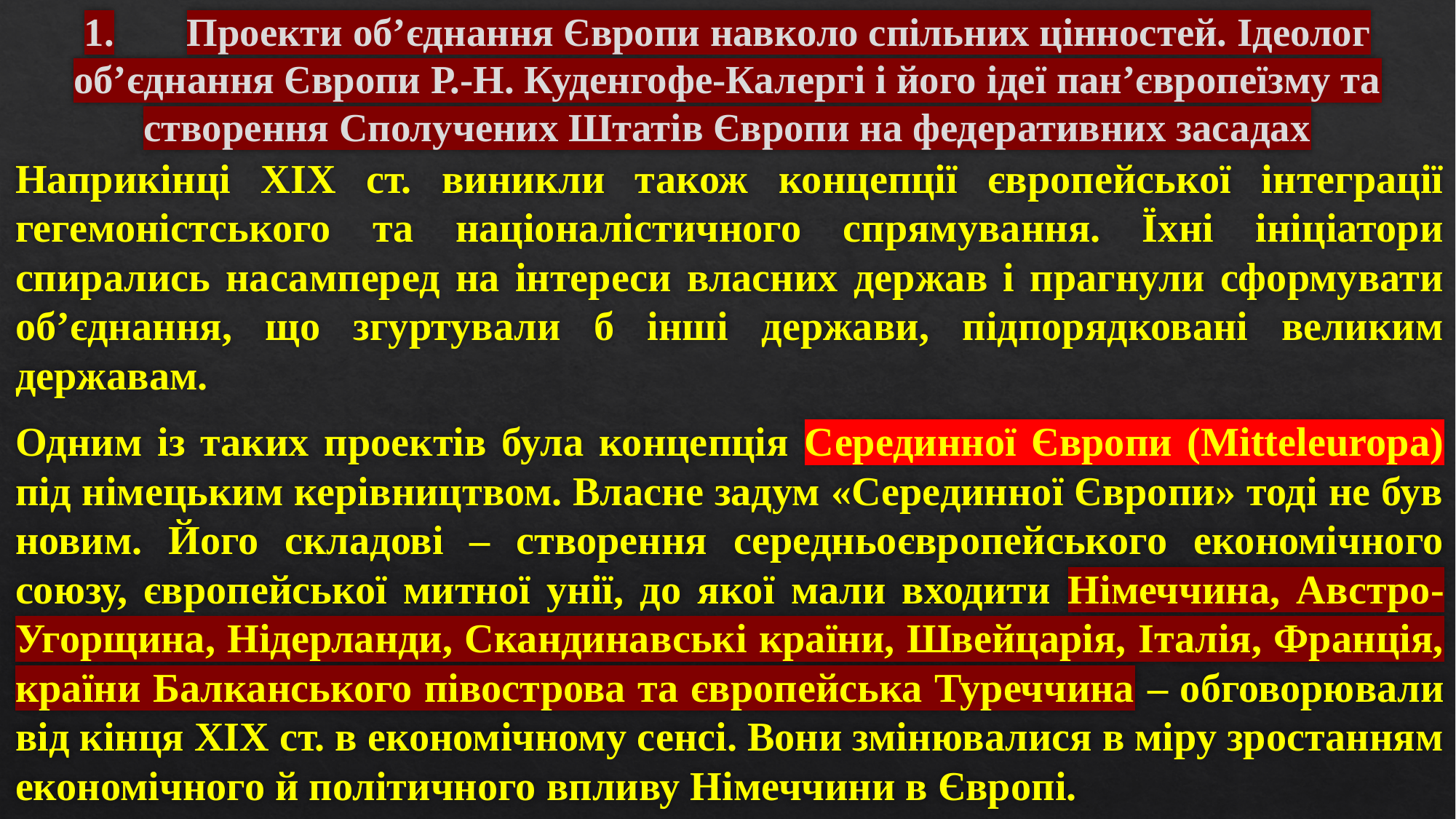

# 1.	Проекти об’єднання Європи навколо спільних цінностей. Ідеолог об’єднання Європи Р.-Н. Куденгофе-Калергі і його ідеї пан’європеїзму та створення Сполучених Штатів Європи на федеративних засадах
Наприкінці ХІХ ст. виникли також концепції європейської інтеграції гегемоністського та націоналістичного спрямування. Їхні ініціатори спирались насамперед на інтереси власних держав і прагнули сформувати об’єднання, що згуртували б інші держави, підпорядковані великим державам.
Одним із таких проектів була концепція Серединної Європи (Mitteleuropa) під німецьким керівництвом. Власне задум «Серединної Європи» тоді не був новим. Його складові – створення середньоєвропейського економічного союзу, європейської митної унії, до якої мали входити Німеччина, Австро-Угорщина, Нідерланди, Скандинавські країни, Швейцарія, Італія, Франція, країни Балканського півострова та європейська Туреччина – обговорювали від кінця ХІХ ст. в економічному сенсі. Вони змінювалися в міру зростанням економічного й політичного впливу Німеччини в Європі.